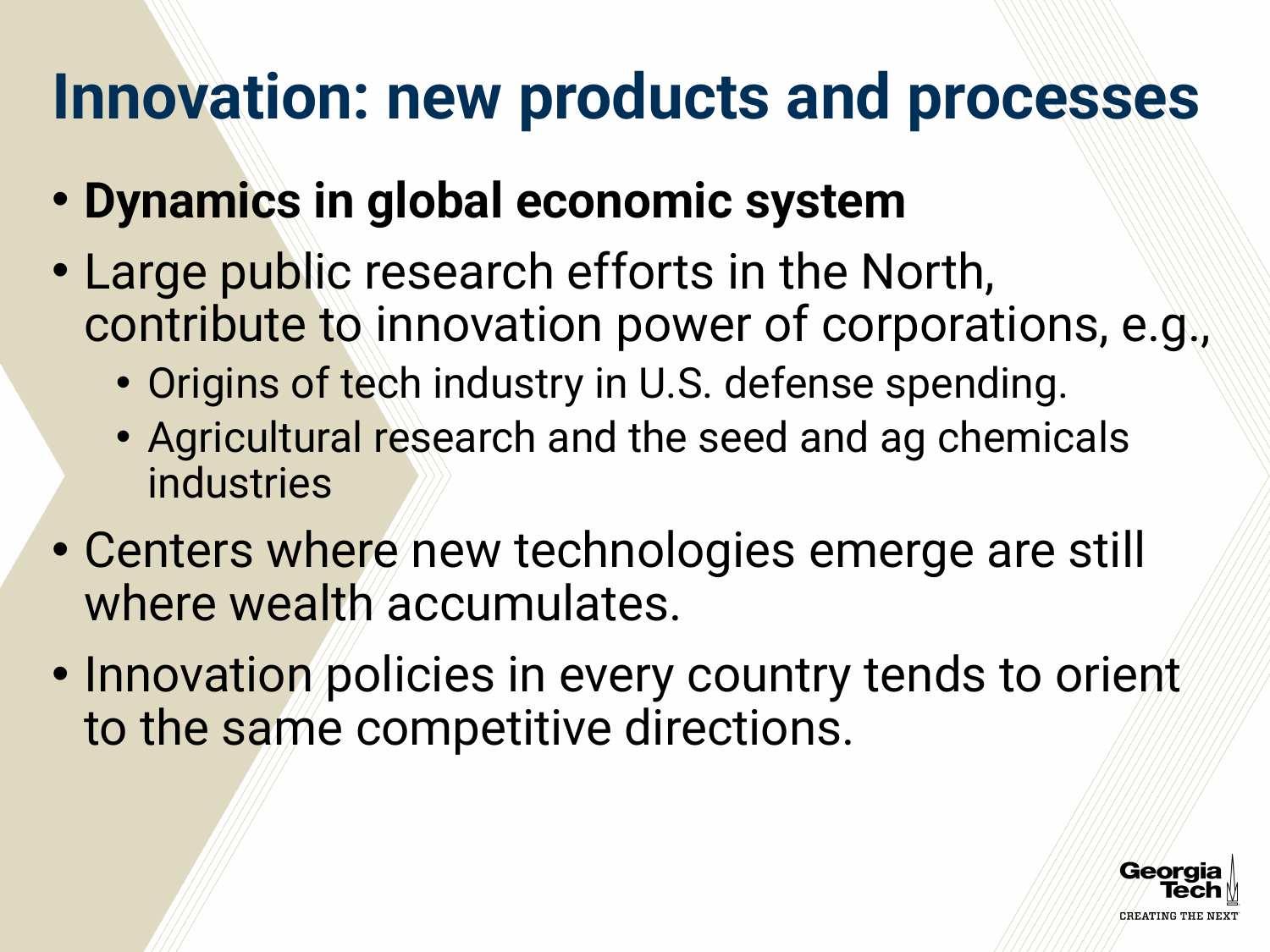

# Innovation: new products and processes
Dynamics in global economic system
Large public research efforts in the North, contribute to innovation power of corporations, e.g.,
Origins of tech industry in U.S. defense spending.
Agricultural research and the seed and ag chemicals industries
Centers where new technologies emerge are still where wealth accumulates.
Innovation policies in every country tends to orient to the same competitive directions.